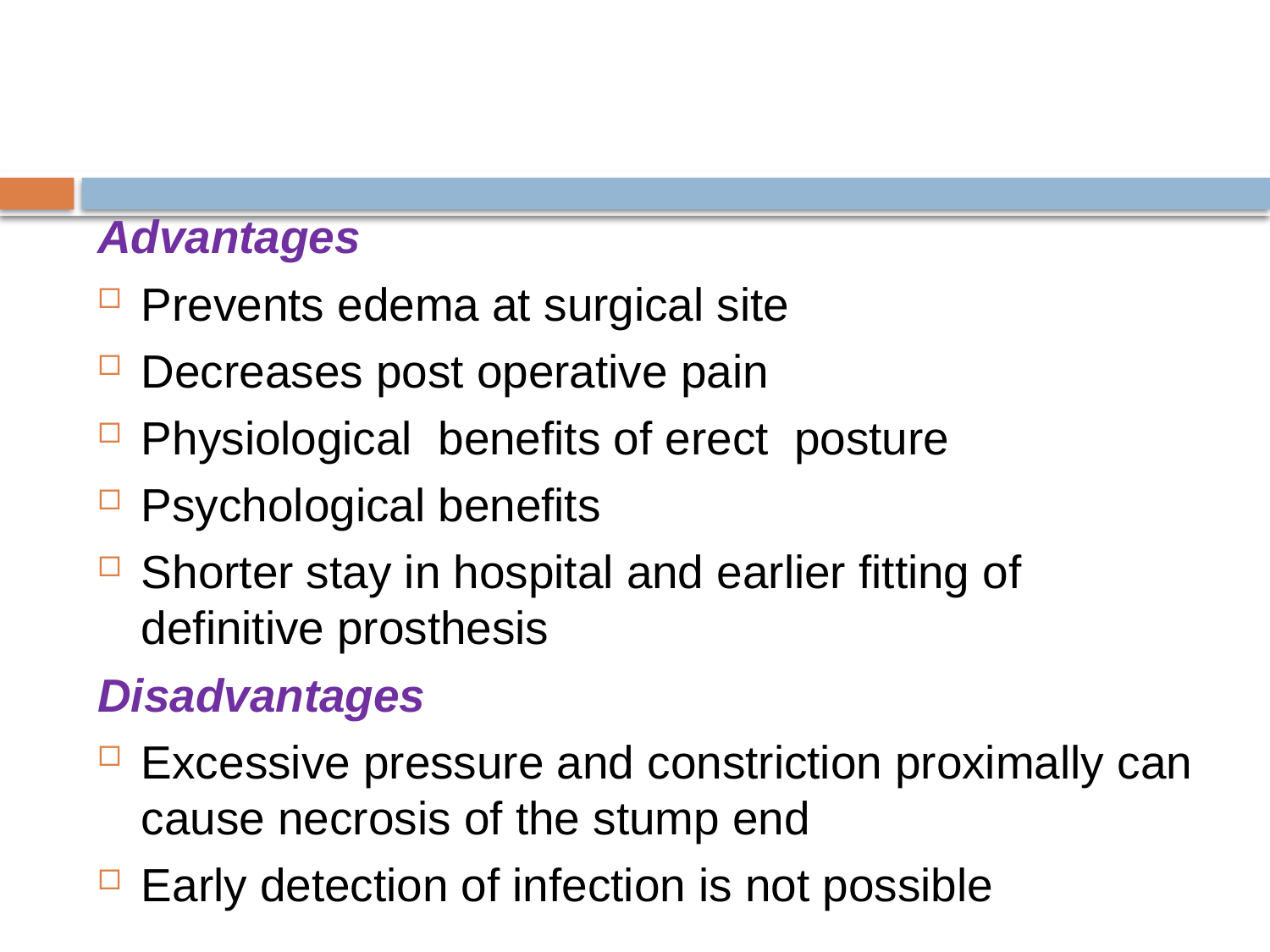

Advantages
Prevents edema at surgical site
Decreases post operative pain
Physiological  benefits of erect  posture
Psychological benefits
Shorter stay in hospital and earlier fitting of definitive prosthesis
Disadvantages
Excessive pressure and constriction proximally can cause necrosis of the stump end
Early detection of infection is not possible